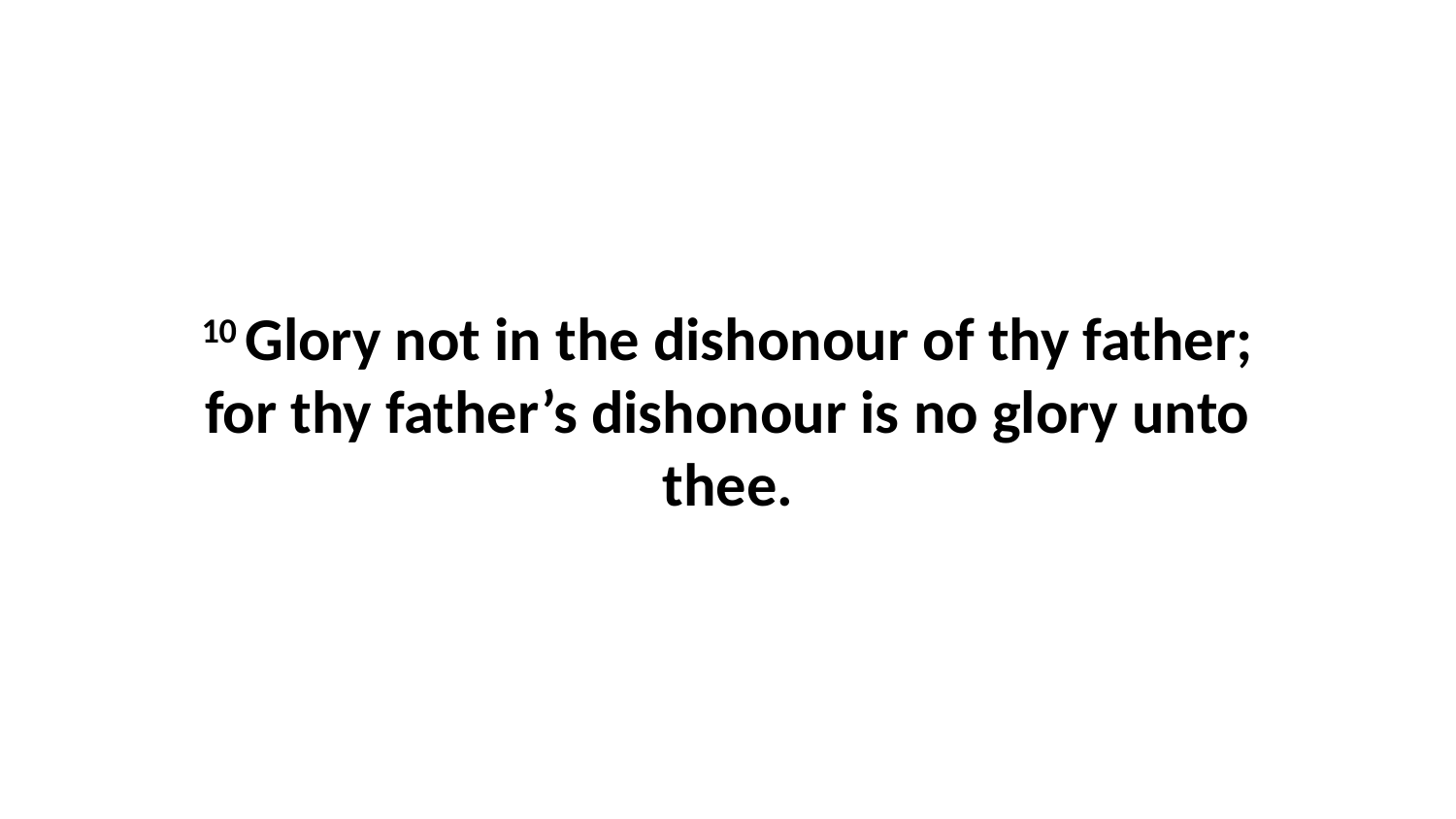

10 Glory not in the dishonour of thy father; for thy father’s dishonour is no glory unto thee.